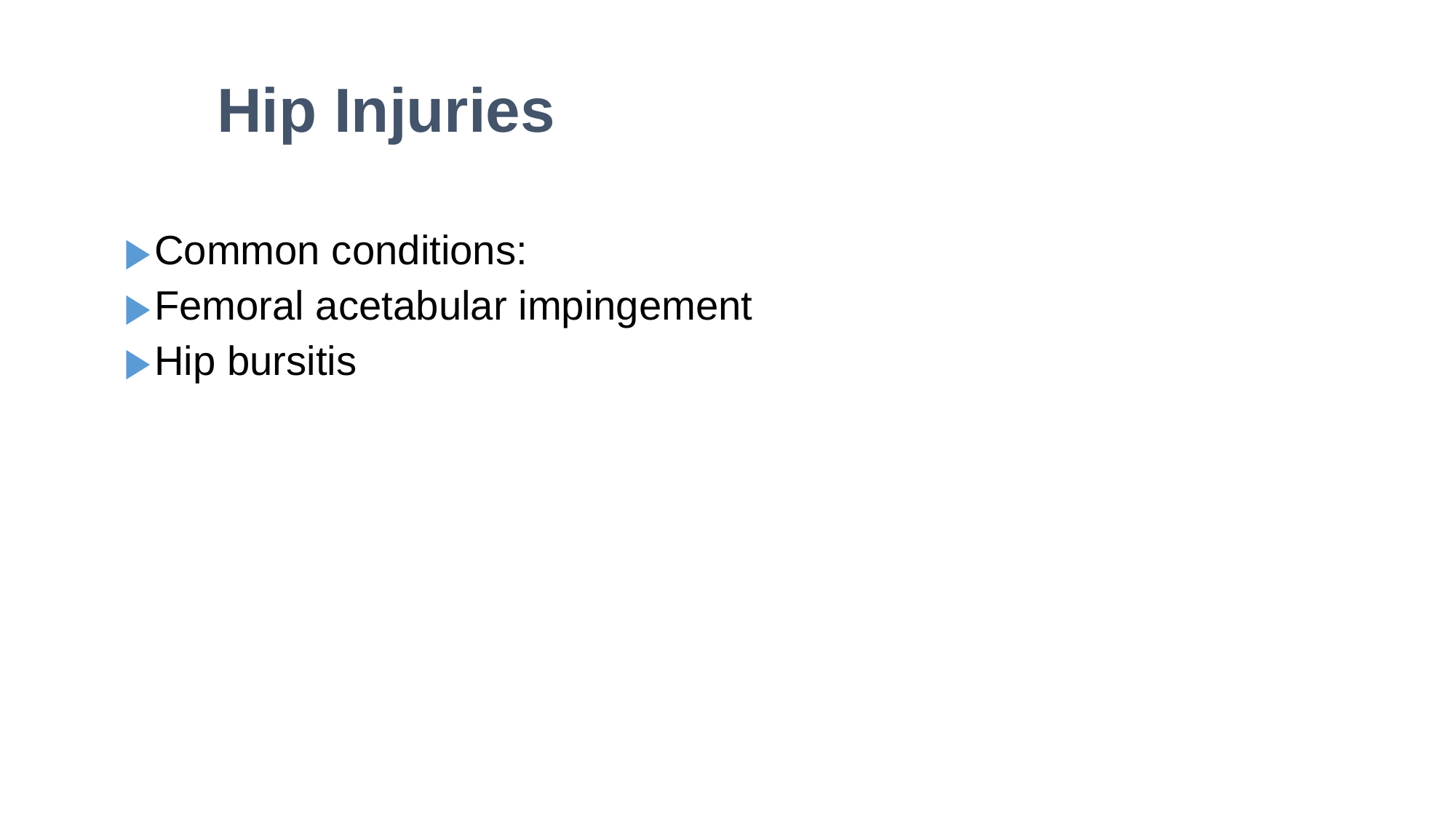

# Hip Injuries
Common conditions:
Femoral acetabular impingement
Hip bursitis